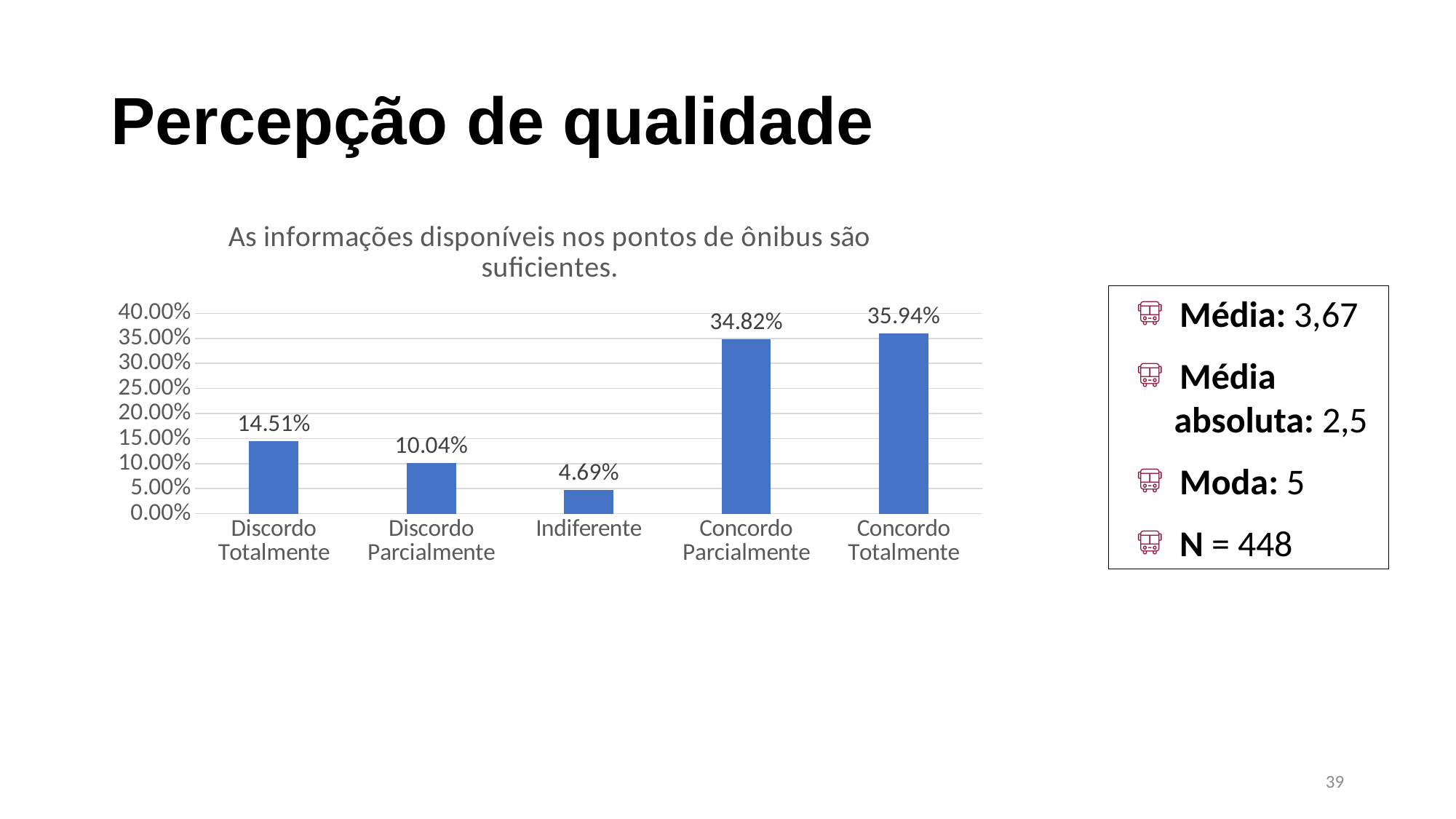

# Percepção de qualidade

### Chart: As informações disponíveis nos pontos de ônibus são suficientes.

| Category |  |
|---|---|
| Discordo Totalmente | 0.14508928571428573 |
| Discordo Parcialmente | 0.10044642857142858 |
| Indiferente | 0.046875 |
| Concordo Parcialmente | 0.3482142857142857 |
| Concordo Totalmente | 0.359375 |
Média: 3,67
Média absoluta: 2,5
Moda: 5
N = 448
39